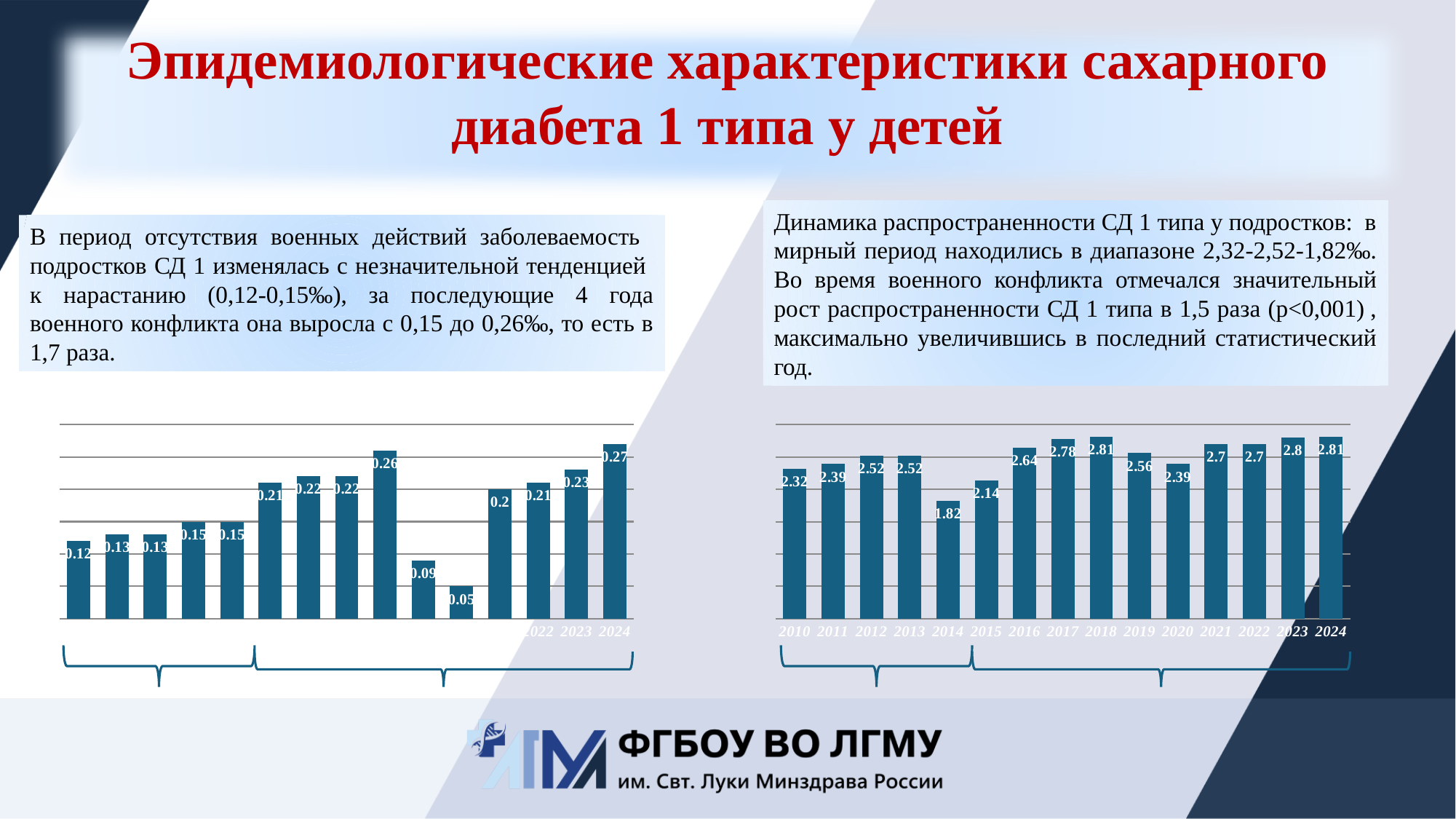

Эпидемиологические характеристики сахарного диабета 1 типа у детей

Динамика распространенности СД 1 типа у подростков:  в мирный период находились в диапазоне 2,32-2,52-1,82‰. Во время военного конфликта отмечался значительный рост распространенности СД 1 типа в 1,5 раза (р<0,001) , максимально увеличившись в последний статистический год.
В период отсутствия военных действий заболеваемость  подростков СД 1 изменялась с незначительной тенденцией  к нарастанию (0,12-0,15‰), за последующие 4 года военного конфликта она выросла с 0,15 до 0,26‰, то есть в 1,7 раза.

### Chart

| Category | Столбец1 |
|---|---|
| 2010 | 0.12000000000000002 |
| 2011 | 0.13 |
| 2012 | 0.13 |
| 2013 | 0.15000000000000008 |
| 2014 | 0.15000000000000008 |
| 2015 | 0.21000000000000008 |
| 2016 | 0.22 |
| 2017 | 0.22 |
| 2018 | 0.26 |
| 2019 | 0.09000000000000002 |
| 2020 | 0.05 |
| 2021 | 0.2 |
| 2022 | 0.21000000000000008 |
| 2023 | 0.23 |
| 2024 | 0.27 |

### Chart

| Category | Столбец1 |
|---|---|
| 2010 | 2.3199999999999985 |
| 2011 | 2.3899999999999997 |
| 2012 | 2.52 |
| 2013 | 2.52 |
| 2014 | 1.82 |
| 2015 | 2.14 |
| 2016 | 2.64 |
| 2017 | 2.7800000000000002 |
| 2018 | 2.8099999999999987 |
| 2019 | 2.56 |
| 2020 | 2.3899999999999997 |
| 2021 | 2.7 |
| 2022 | 2.7 |
| 2023 | 2.8 |
| 2024 | 2.8099999999999987 |